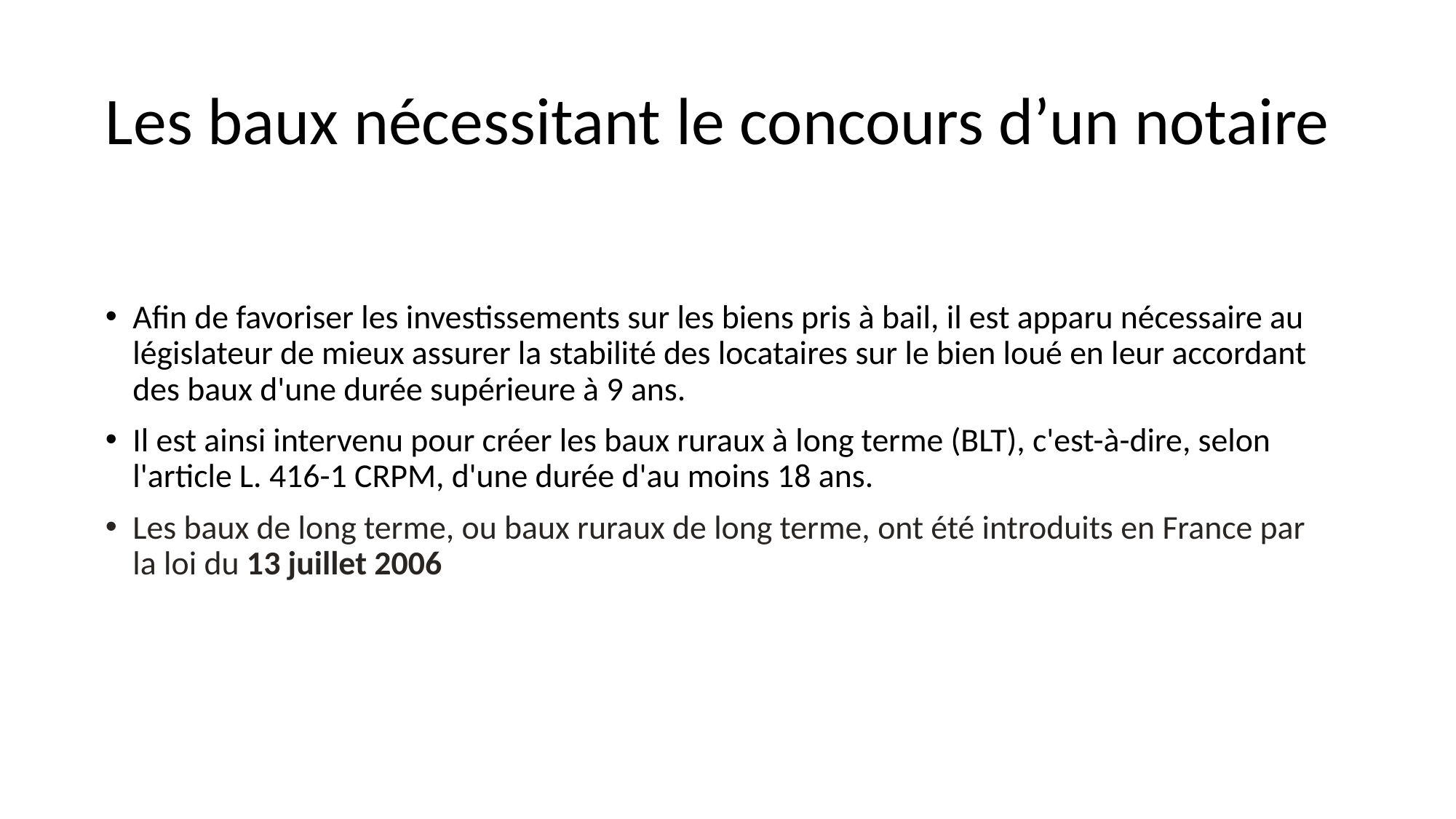

# Les baux nécessitant le concours d’un notaire

Afin de favoriser les investissements sur les biens pris à bail, il est apparu nécessaire au législateur de mieux assurer la stabilité des locataires sur le bien loué en leur accordant des baux d'une durée supérieure à 9 ans.
Il est ainsi intervenu pour créer les baux ruraux à long terme (BLT), c'est-à-dire, selon l'article L. 416-1 CRPM, d'une durée d'au moins 18 ans.
Les baux de long terme, ou baux ruraux de long terme, ont été introduits en France par la loi du 13 juillet 2006